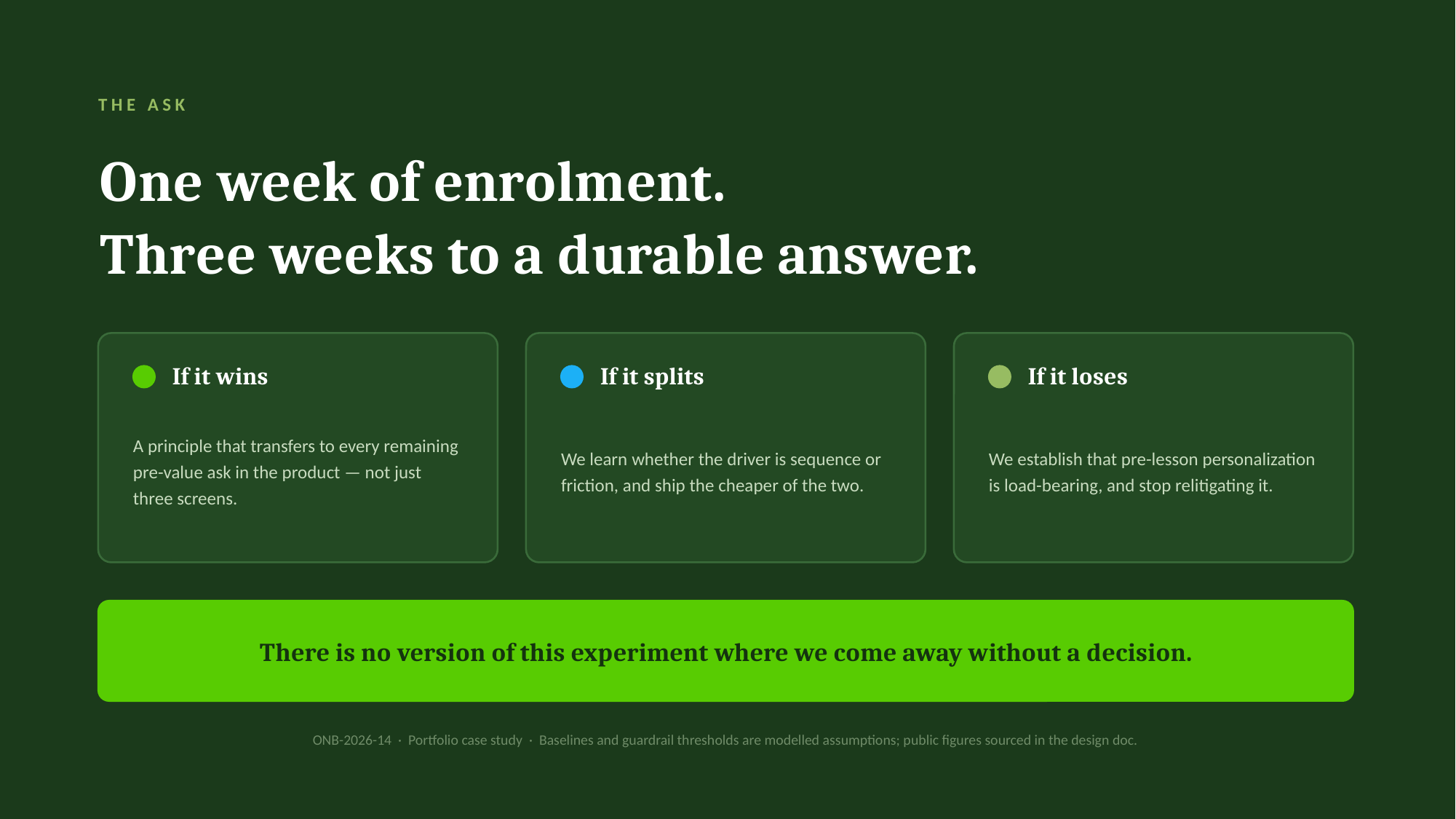

THE ASK
One week of enrolment.
Three weeks to a durable answer.

If it wins
If it splits
If it loses

A principle that transfers to every remaining pre-value ask in the product — not just three screens.
We learn whether the driver is sequence or friction, and ship the cheaper of the two.
We establish that pre-lesson personalization is load-bearing, and stop relitigating it.

There is no version of this experiment where we come away without a decision.
ONB-2026-14  ·  Portfolio case study  ·  Baselines and guardrail thresholds are modelled assumptions; public figures sourced in the design doc.